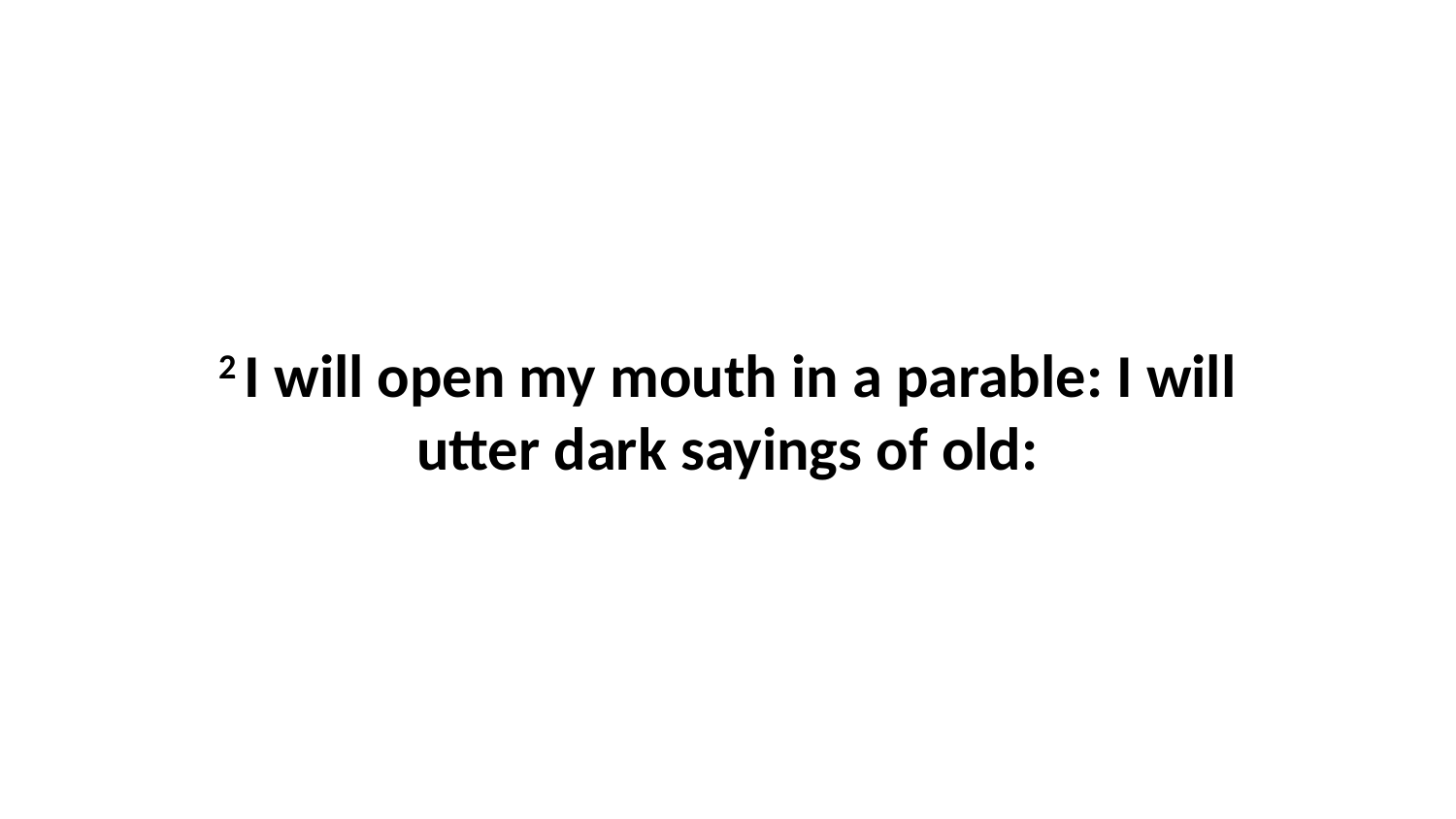

2 I will open my mouth in a parable: I will utter dark sayings of old: